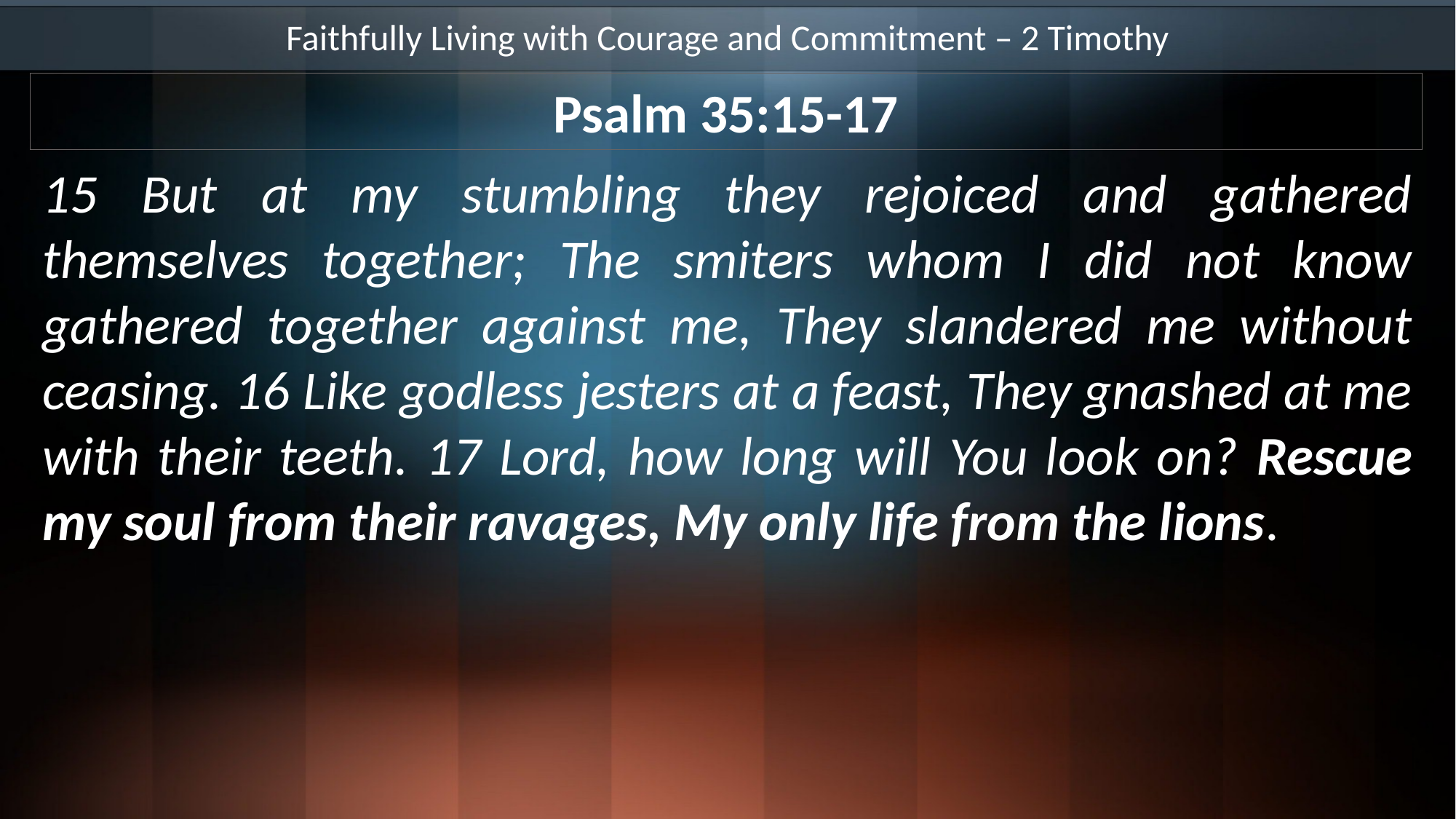

Faithfully Living with Courage and Commitment – 2 Timothy
Psalm 35:15-17
15 But at my stumbling they rejoiced and gathered themselves together; The smiters whom I did not know gathered together against me, They slandered me without ceasing. 16 Like godless jesters at a feast, They gnashed at me with their teeth. 17 Lord, how long will You look on? Rescue my soul from their ravages, My only life from the lions.